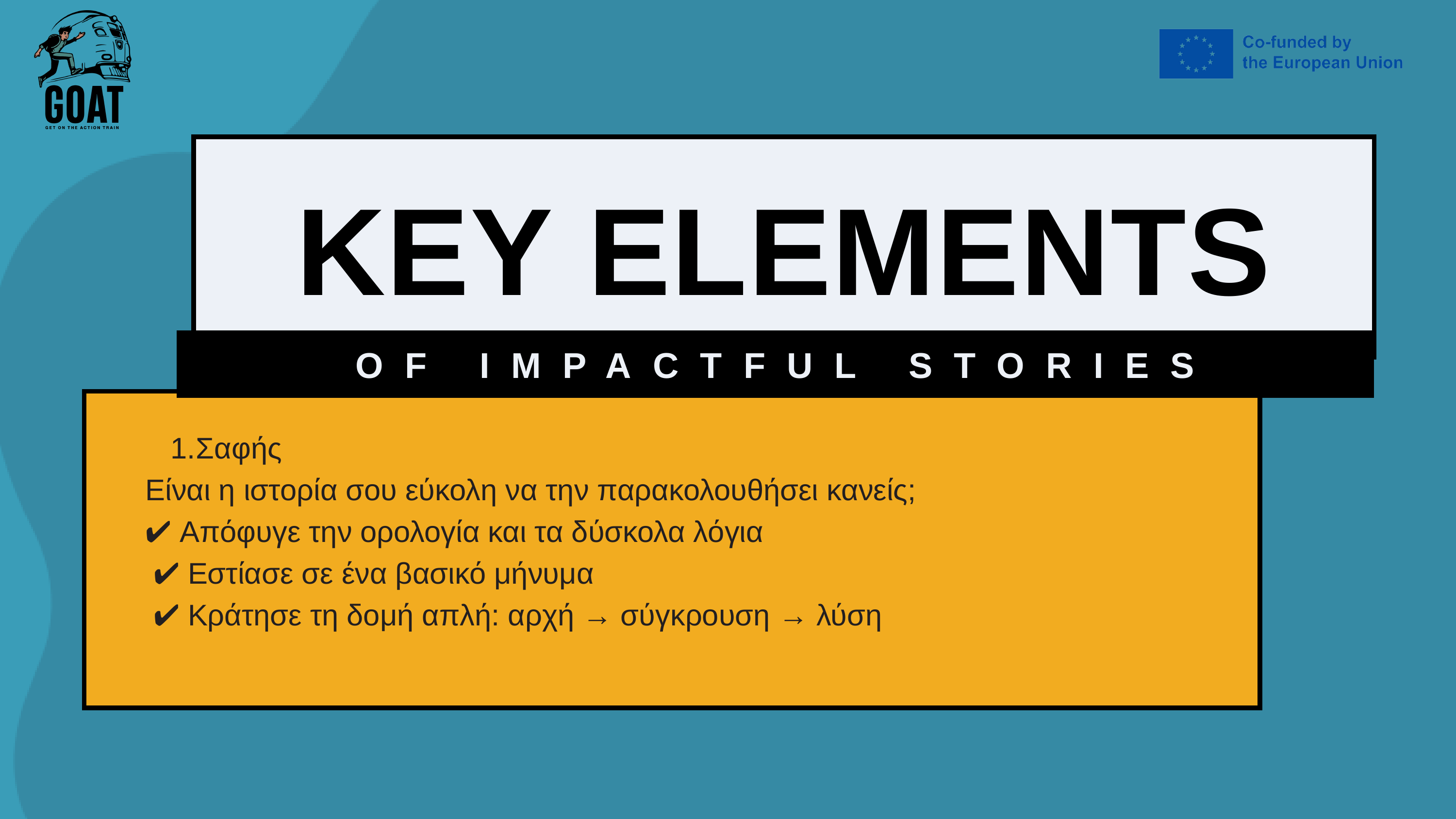

KEY ELEMENTS

OF IMPACTFUL STORIES

Σαφής
Είναι η ιστορία σου εύκολη να την παρακολουθήσει κανείς;
✔️ Απόφυγε την ορολογία και τα δύσκολα λόγια
 ✔️ Εστίασε σε ένα βασικό μήνυμα
 ✔️ Κράτησε τη δομή απλή: αρχή → σύγκρουση → λύση